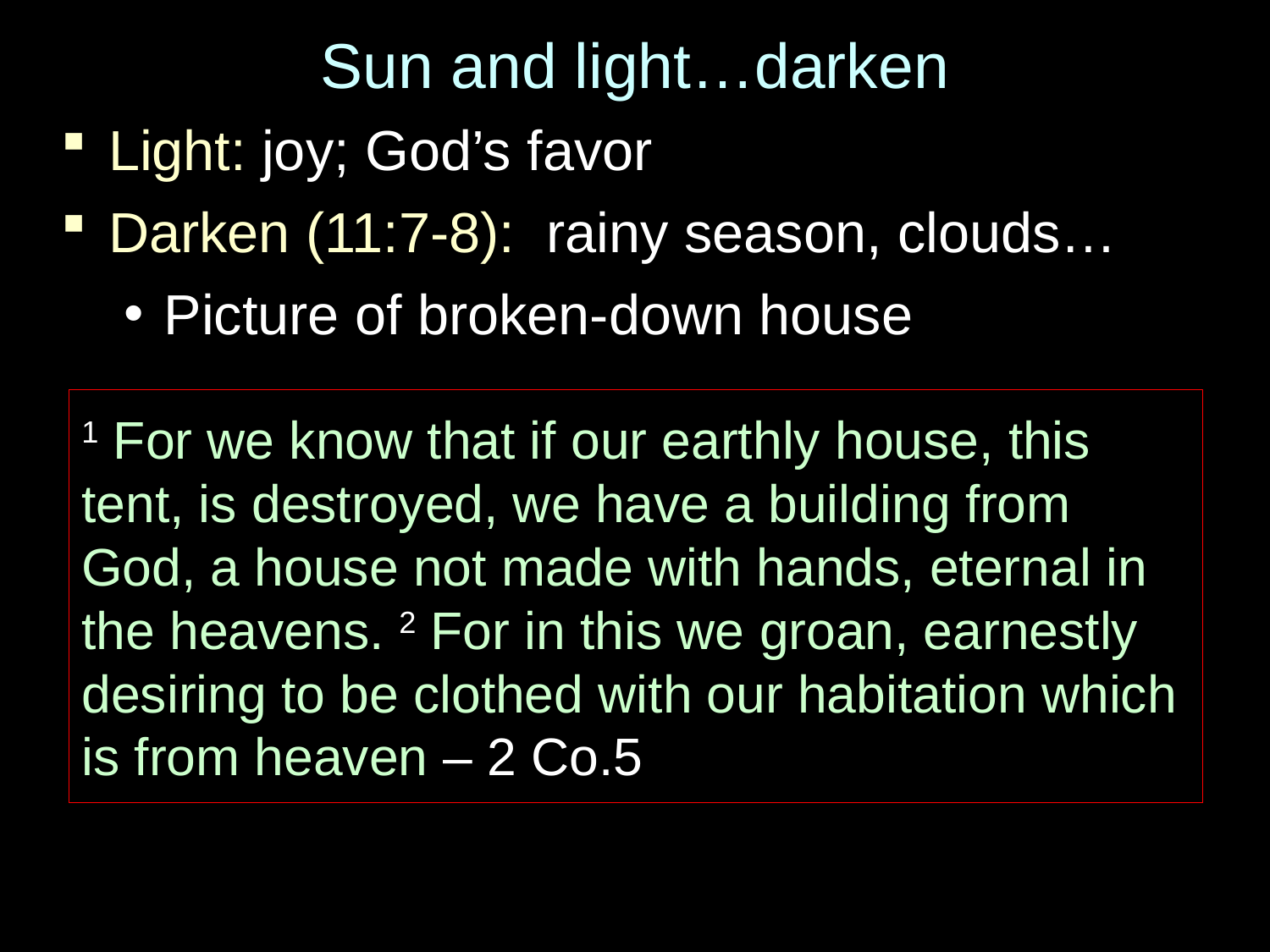

# Sun and light…darken
Light: joy; God’s favor
Darken (11:7-8):  rainy season, clouds…
Picture of broken-down house

1 For we know that if our earthly house, this tent, is destroyed, we have a building from God, a house not made with hands, eternal in the heavens. 2 For in this we groan, earnestly desiring to be clothed with our habitation which is from heaven – 2 Co.5